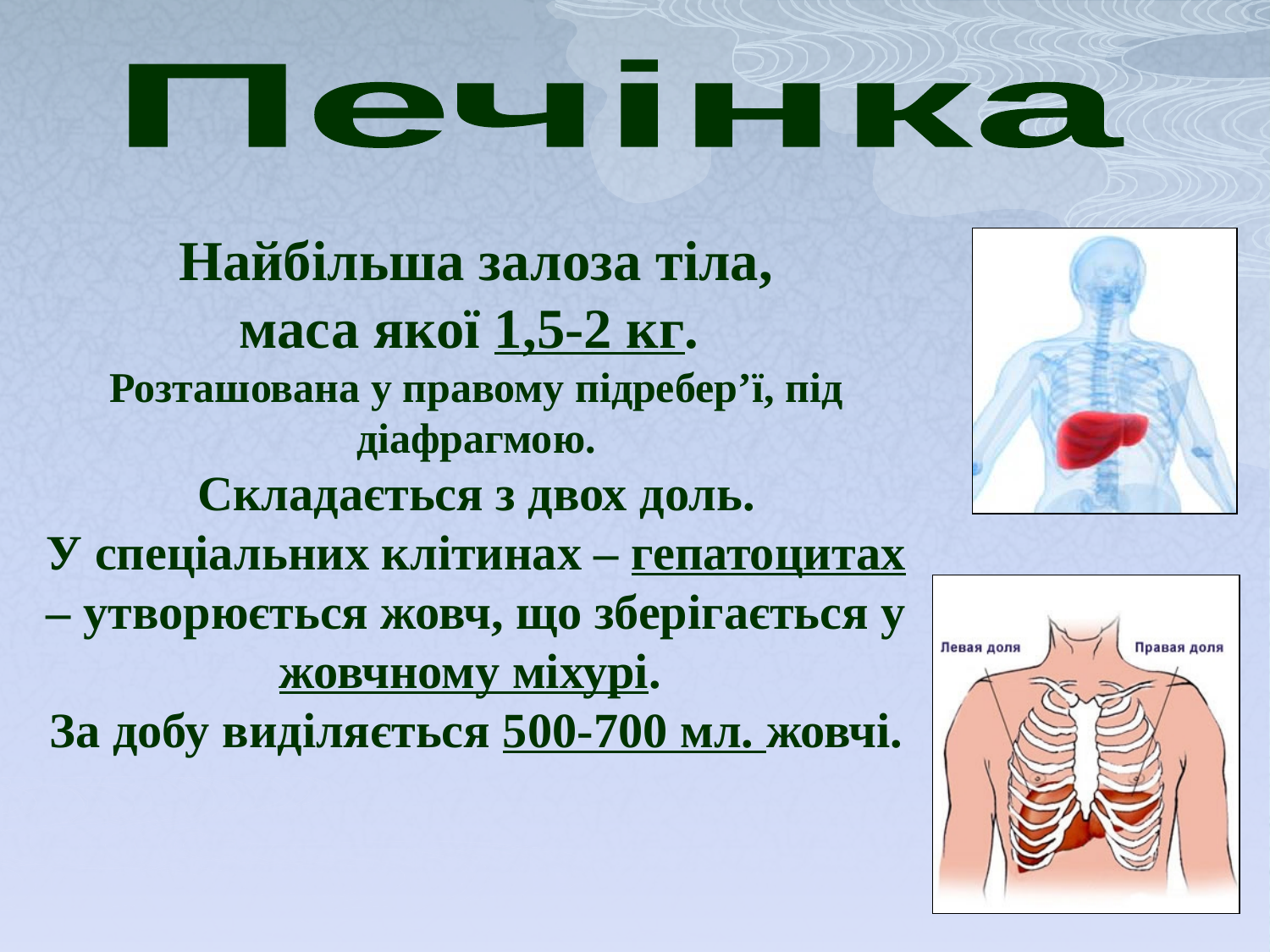

Печінка
 Найбільша залоза тіла,
маса якої 1,5-2 кг.
Розташована у правому підребер’ї, під діафрагмою.
 Складається з двох доль.
У спеціальних клітинах – гепатоцитах – утворюється жовч, що зберігається у жовчному міхурі.
За добу виділяється 500-700 мл. жовчі.